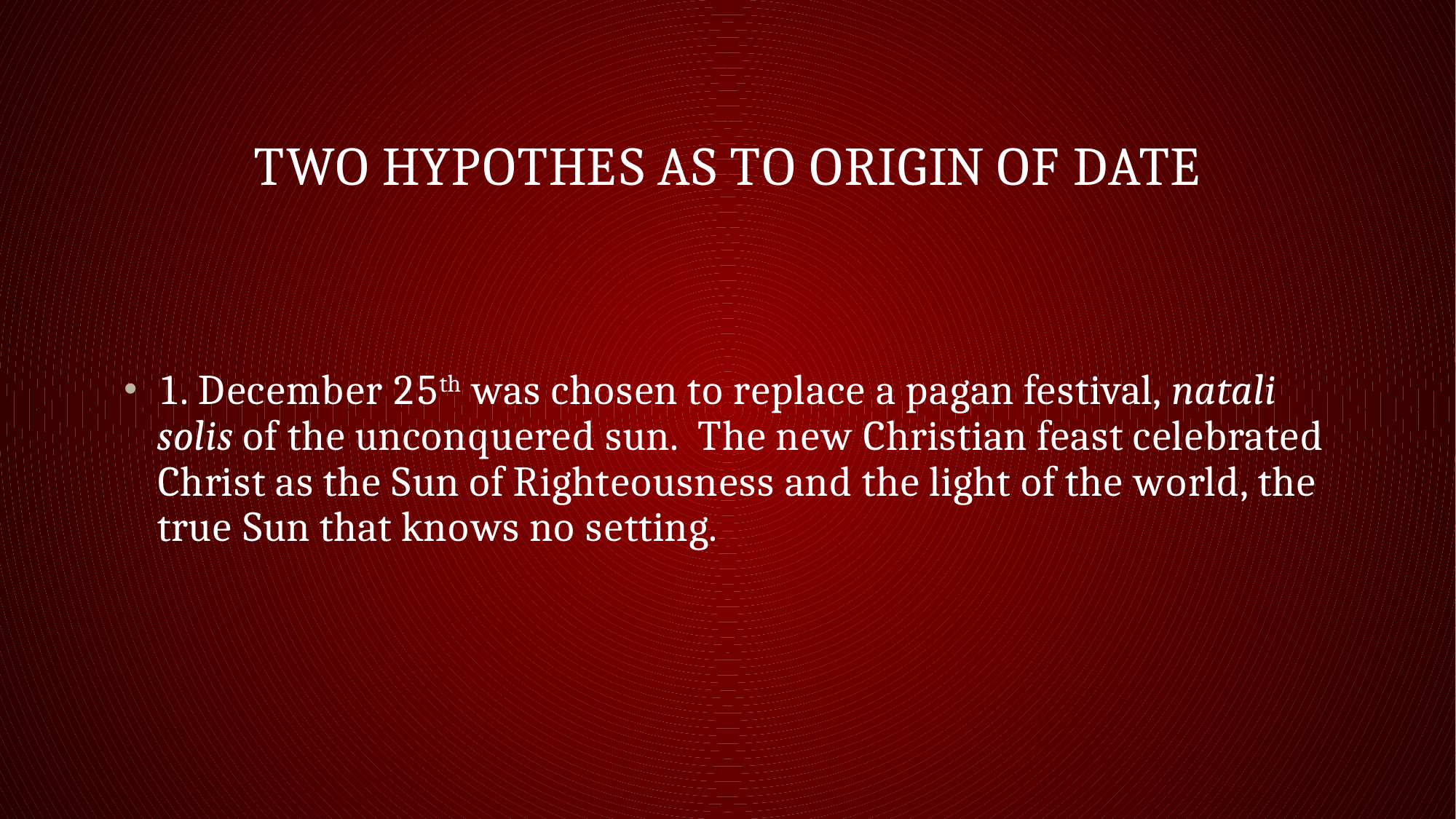

# Two HYPOTHES AS TO ORIGIN OF DATE

1. December 25th was chosen to replace a pagan festival, natali solis of the unconquered sun.  The new Christian feast celebrated Christ as the Sun of Righteousness and the light of the world, the true Sun that knows no setting.